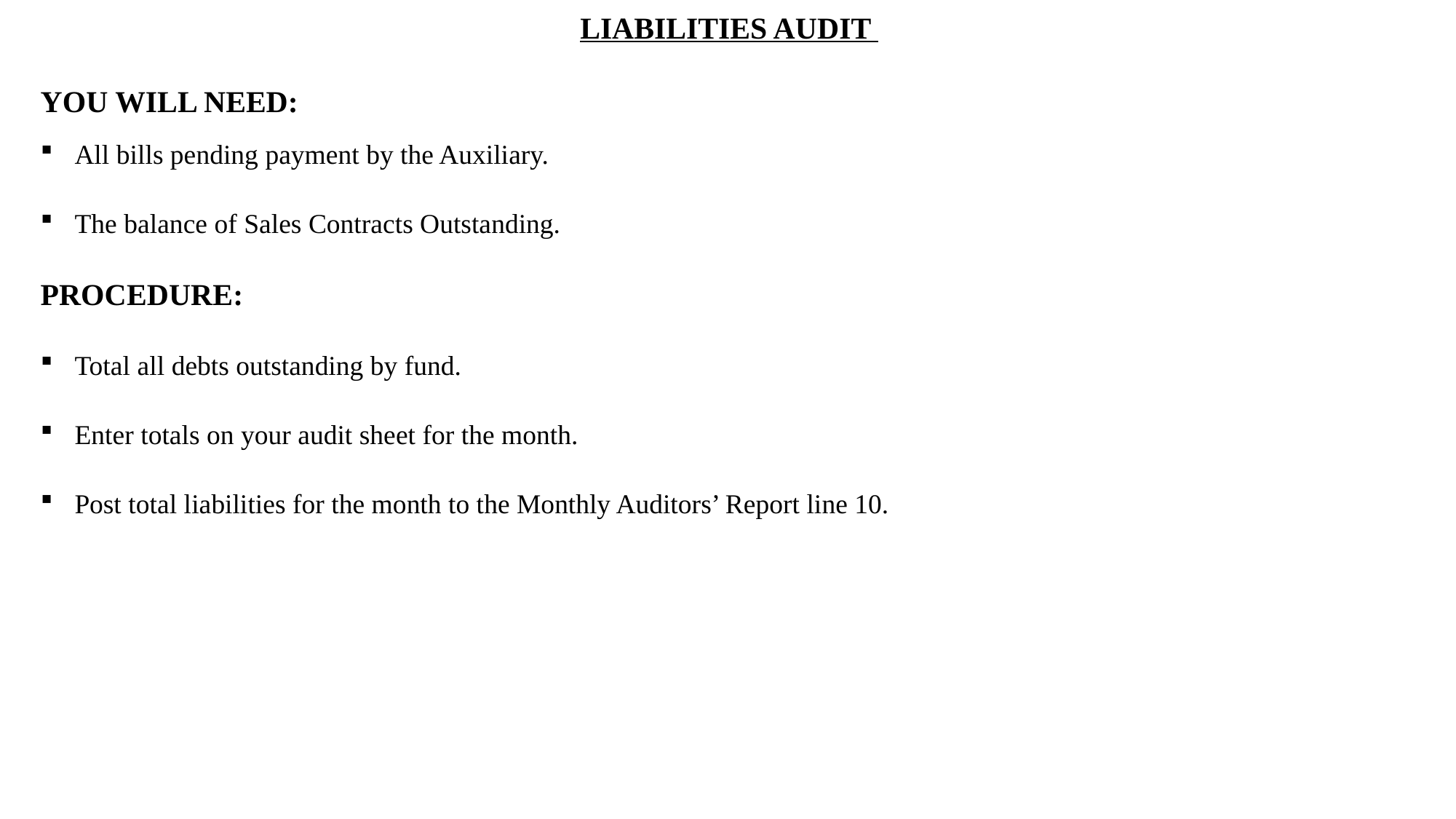

LIABILITIES AUDIT

YOU WILL NEED:

All bills pending payment by the Auxiliary.

The balance of Sales Contracts Outstanding.

PROCEDURE:

Total all debts outstanding by fund.

Enter totals on your audit sheet for the month.

Post total liabilities for the month to the Monthly Auditors’ Report line 10.